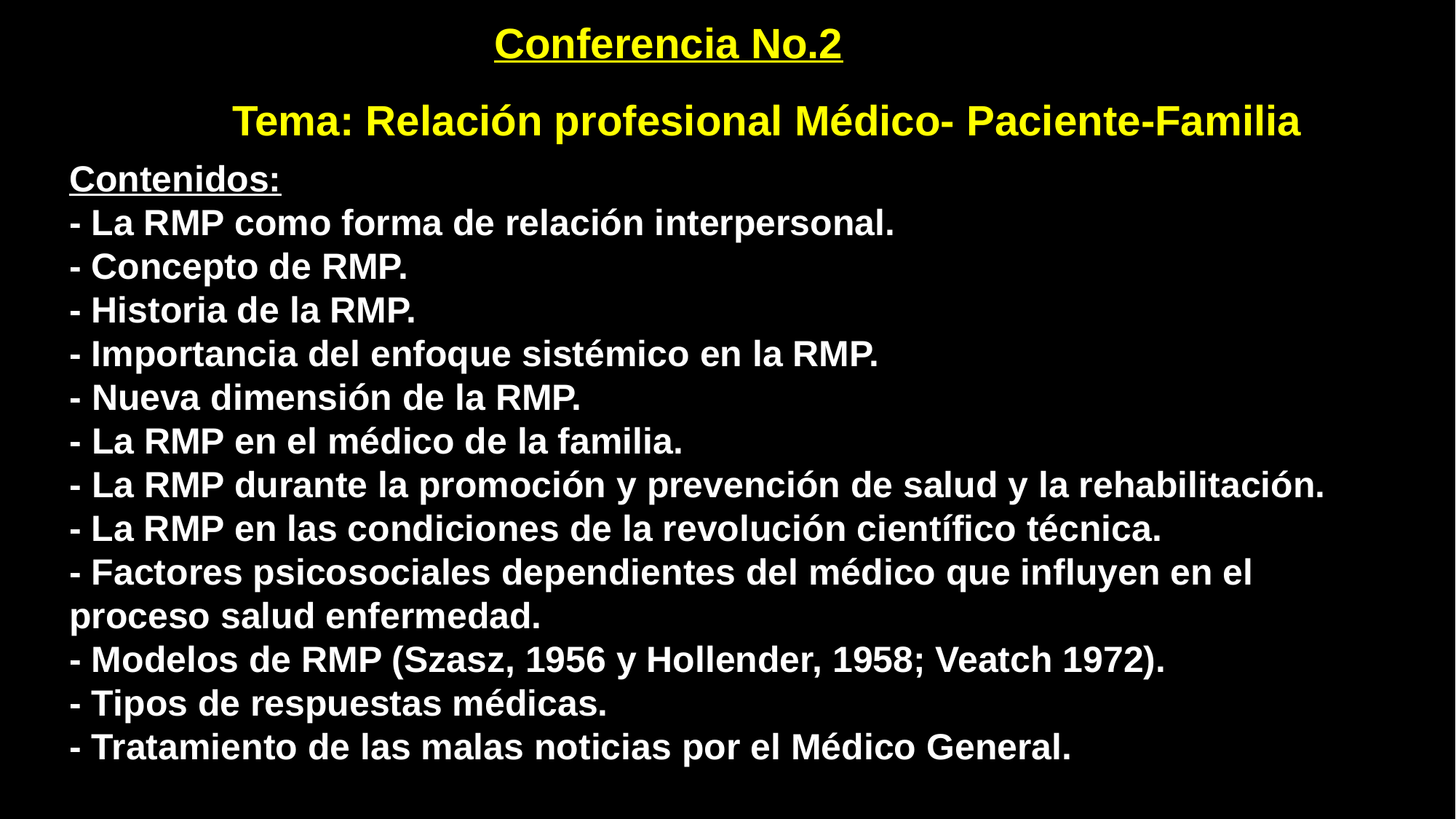

Conferencia No.2
# Tema: Relación profesional Médico- Paciente-Familia
Contenidos:
- La RMP como forma de relación interpersonal.
- Concepto de RMP.
- Historia de la RMP.
- Importancia del enfoque sistémico en la RMP.
- Nueva dimensión de la RMP.
- La RMP en el médico de la familia.
- La RMP durante la promoción y prevención de salud y la rehabilitación.
- La RMP en las condiciones de la revolución científico técnica.
- Factores psicosociales dependientes del médico que influyen en el proceso salud enfermedad.
- Modelos de RMP (Szasz, 1956 y Hollender, 1958; Veatch 1972).
- Tipos de respuestas médicas.
- Tratamiento de las malas noticias por el Médico General.